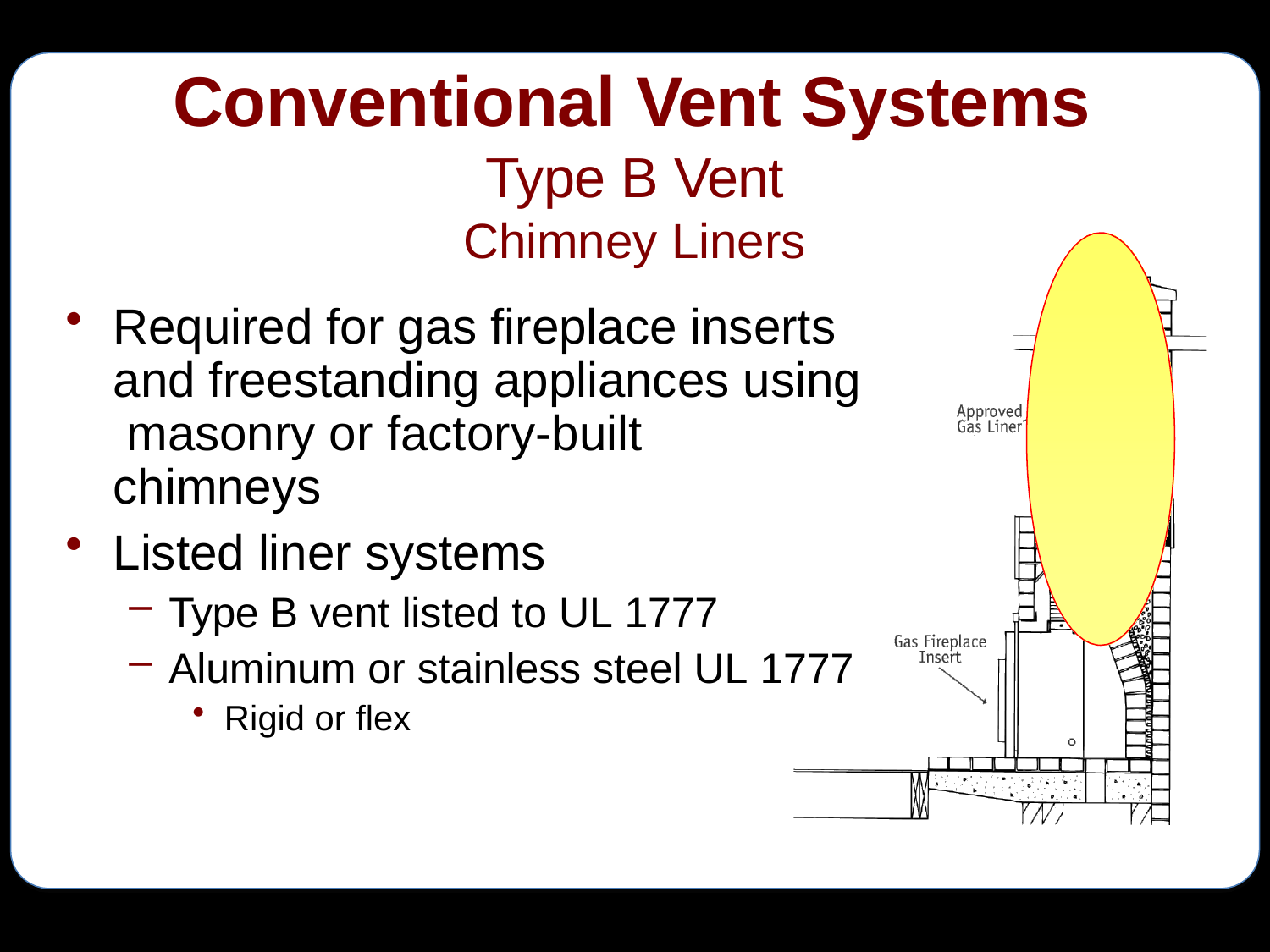

# Conventional Vent Systems
Type B Vent
Chimney Liners
Required for gas fireplace inserts  and freestanding appliances using  masonry or factory-built chimneys
Listed liner systems
Type B vent listed to UL 1777
Aluminum or stainless steel UL 1777
Rigid or flex